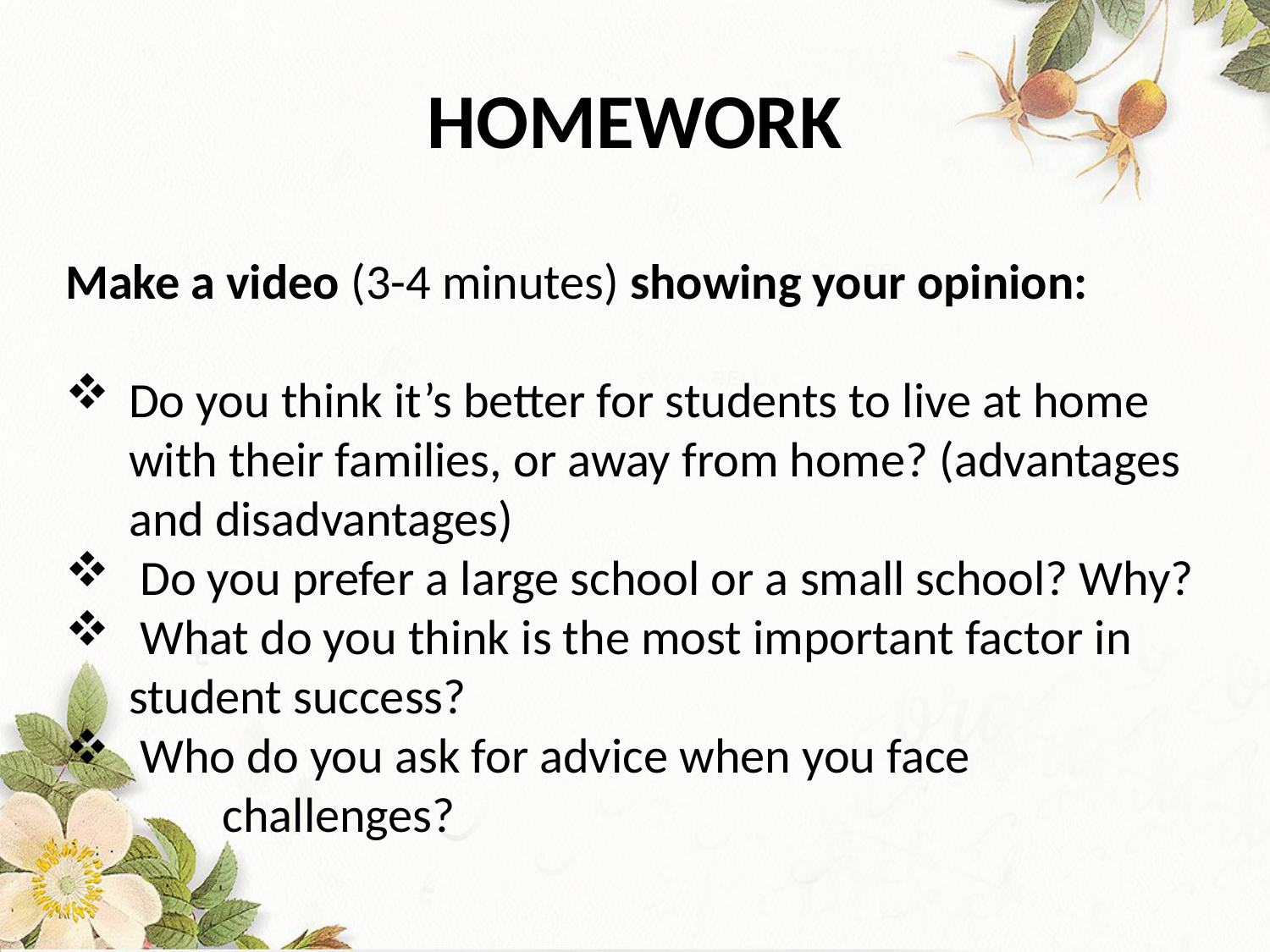

# HOMEWORK
Make a video (3-4 minutes) showing your opinion:

Do you think it’s better for students to live at home with their families, or away from home? (advantages and disadvantages)
 Do you prefer a large school or a small school? Why?
 What do you think is the most important factor in student success?
 Who do you ask for advice when you face
              challenges?